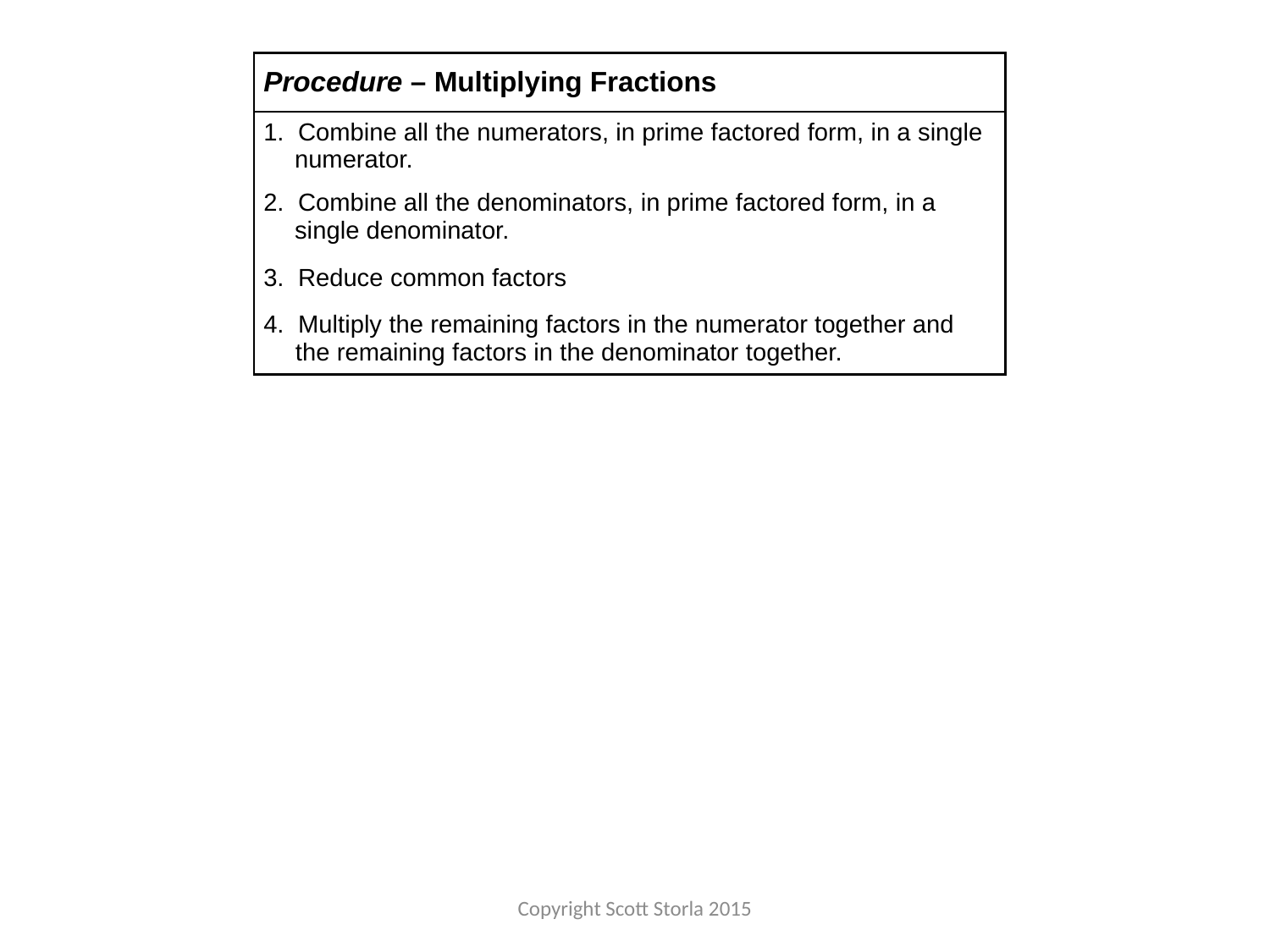

| Procedure – Multiplying Fractions |
| --- |
| 1. Combine all the numerators, in prime factored form, in a single numerator. |
| 2. Combine all the denominators, in prime factored form, in a single denominator. |
| 3. Reduce common factors |
| 4. Multiply the remaining factors in the numerator together and the remaining factors in the denominator together. |
Copyright Scott Storla 2015